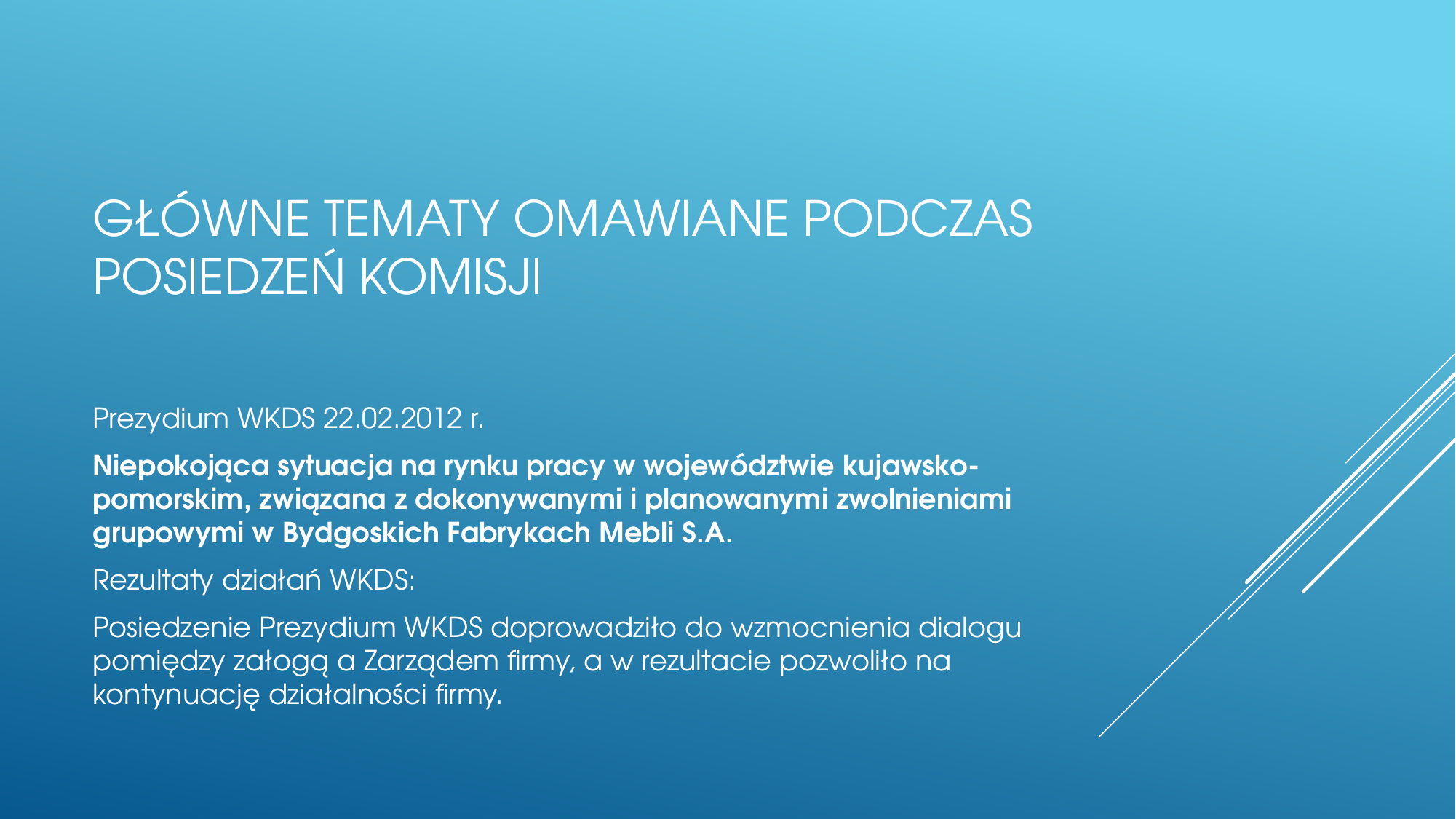

# Główne tematy omawiane podczas posiedzeń komisji
Prezydium WKDS 22.02.2012 r.
Niepokojąca sytuacja na rynku pracy w województwie kujawsko-pomorskim, związana z dokonywanymi i planowanymi zwolnieniami grupowymi w Bydgoskich Fabrykach Mebli S.A.
Rezultaty działań WKDS:
Posiedzenie Prezydium WKDS doprowadziło do wzmocnienia dialogu pomiędzy załogą a Zarządem firmy, a w rezultacie pozwoliło na kontynuację działalności firmy.